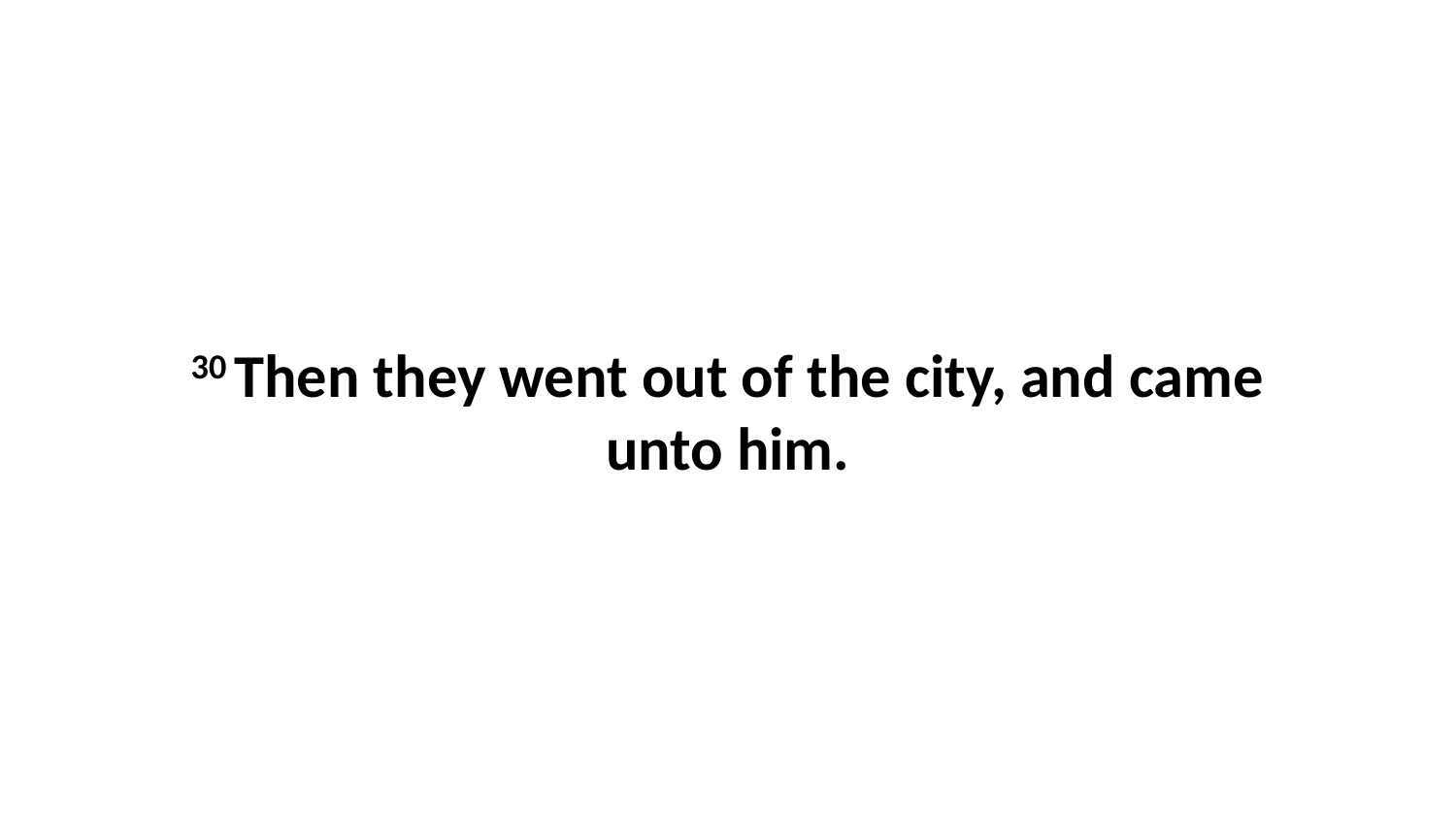

30 Then they went out of the city, and came unto him.